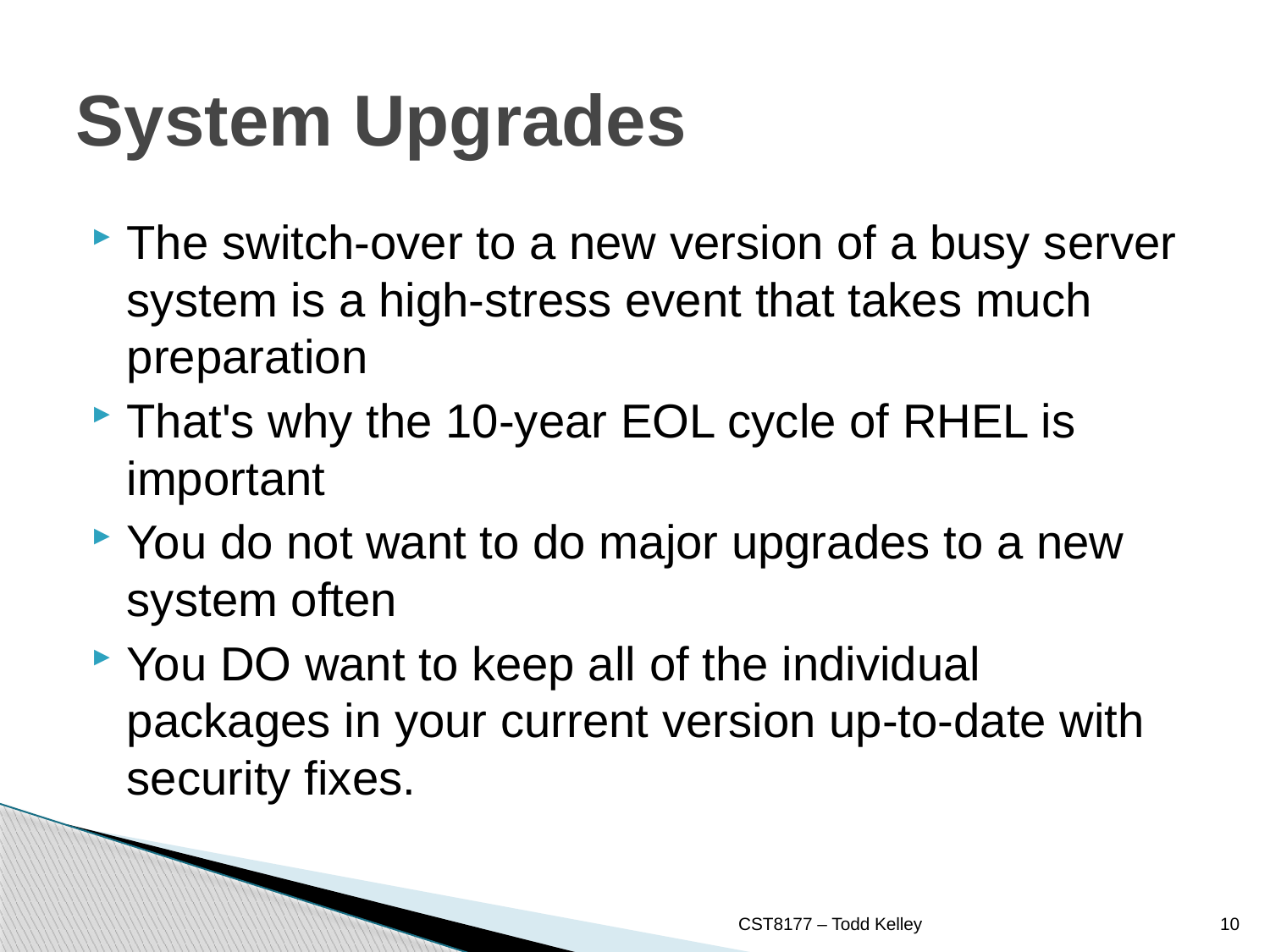

# System Upgrades
The switch-over to a new version of a busy server system is a high-stress event that takes much preparation
That's why the 10-year EOL cycle of RHEL is important
You do not want to do major upgrades to a new system often
You DO want to keep all of the individual packages in your current version up-to-date with security fixes.

CST8177 – Todd Kelley
10